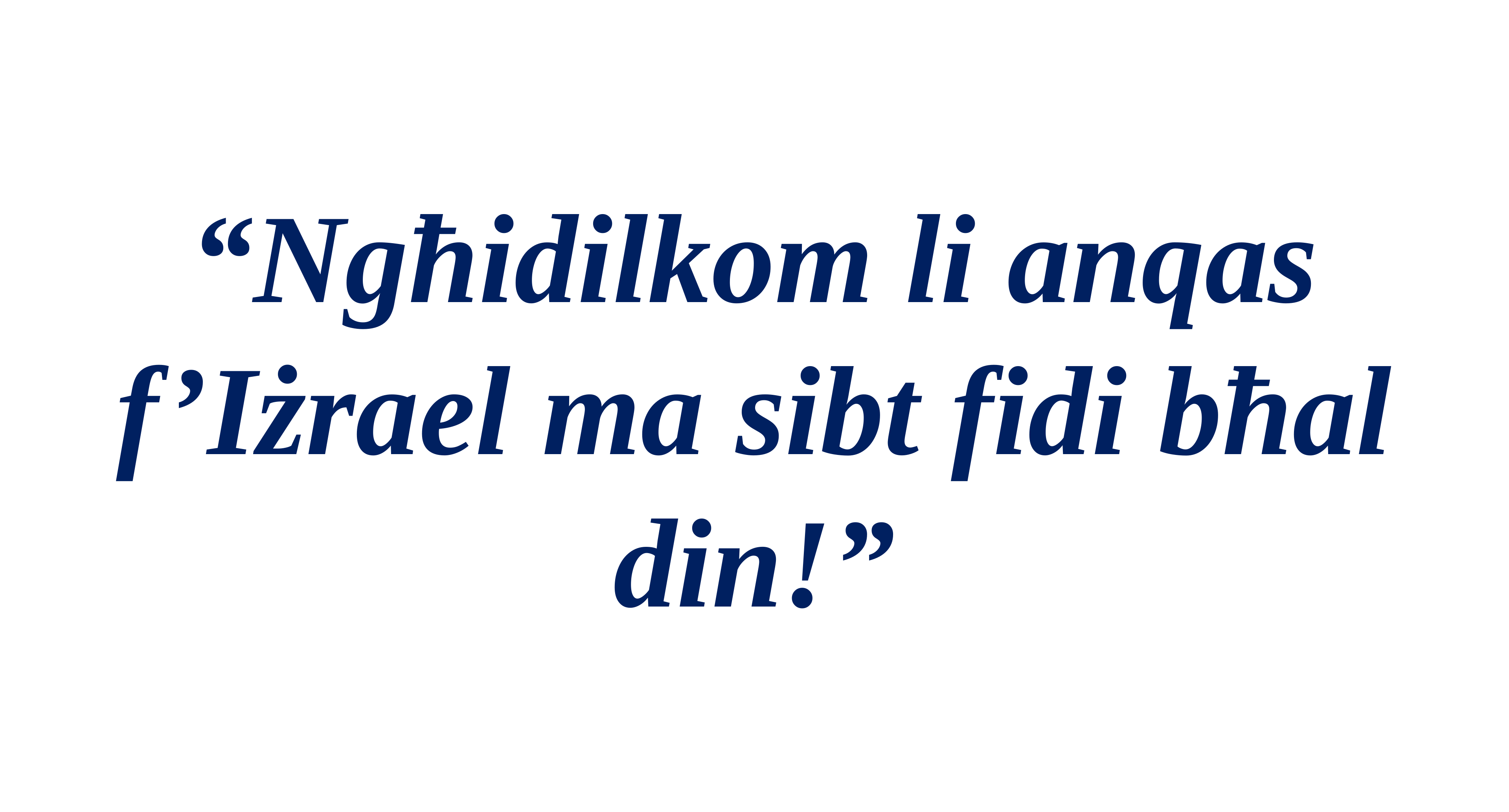

“Ngħidilkom li anqas f’Iżrael ma sibt fidi bħal din!”